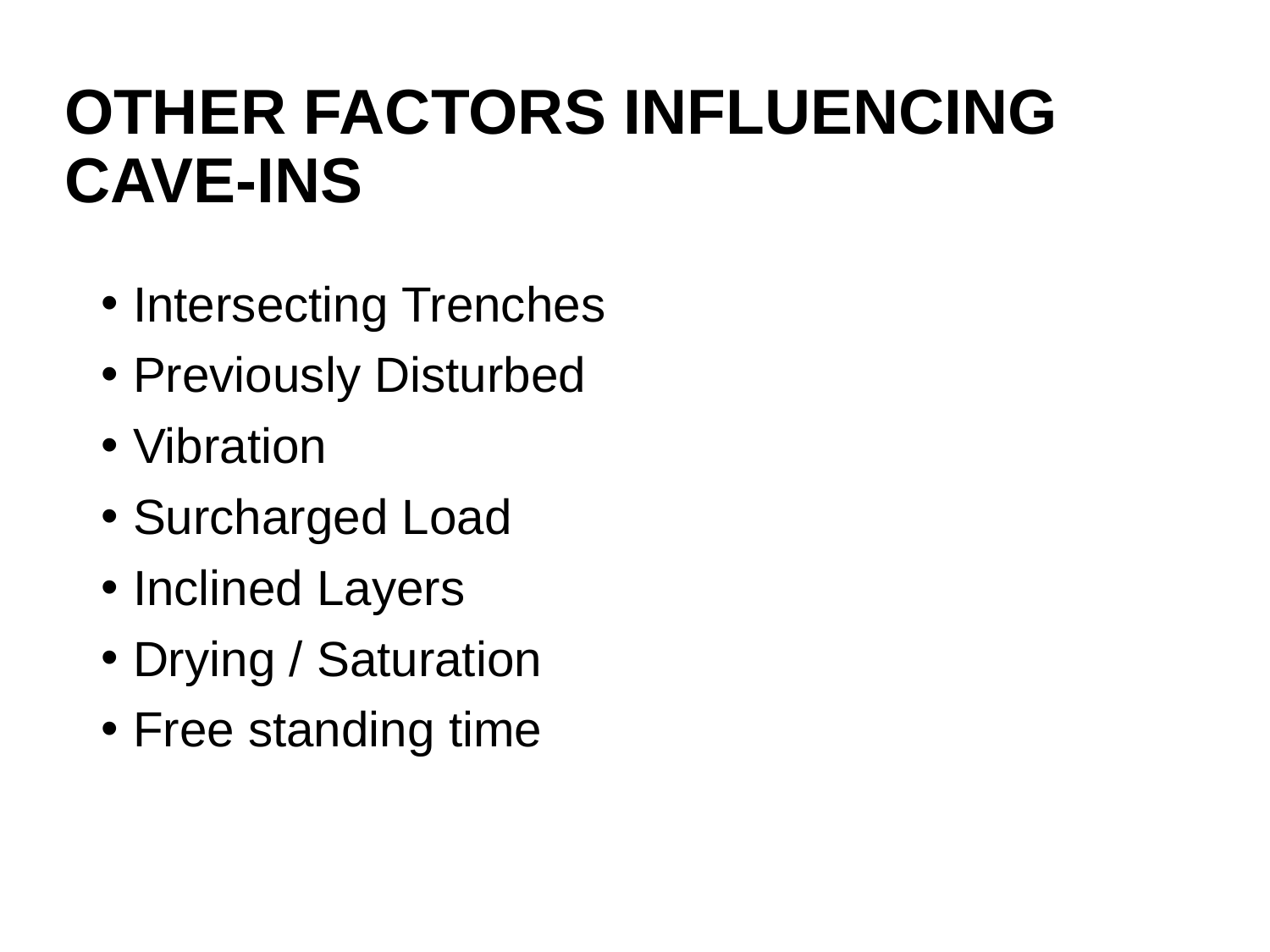

# Other Factors Influencing Cave-Ins

Intersecting Trenches
Previously Disturbed
Vibration
Surcharged Load
Inclined Layers
Drying / Saturation
Free standing time

169